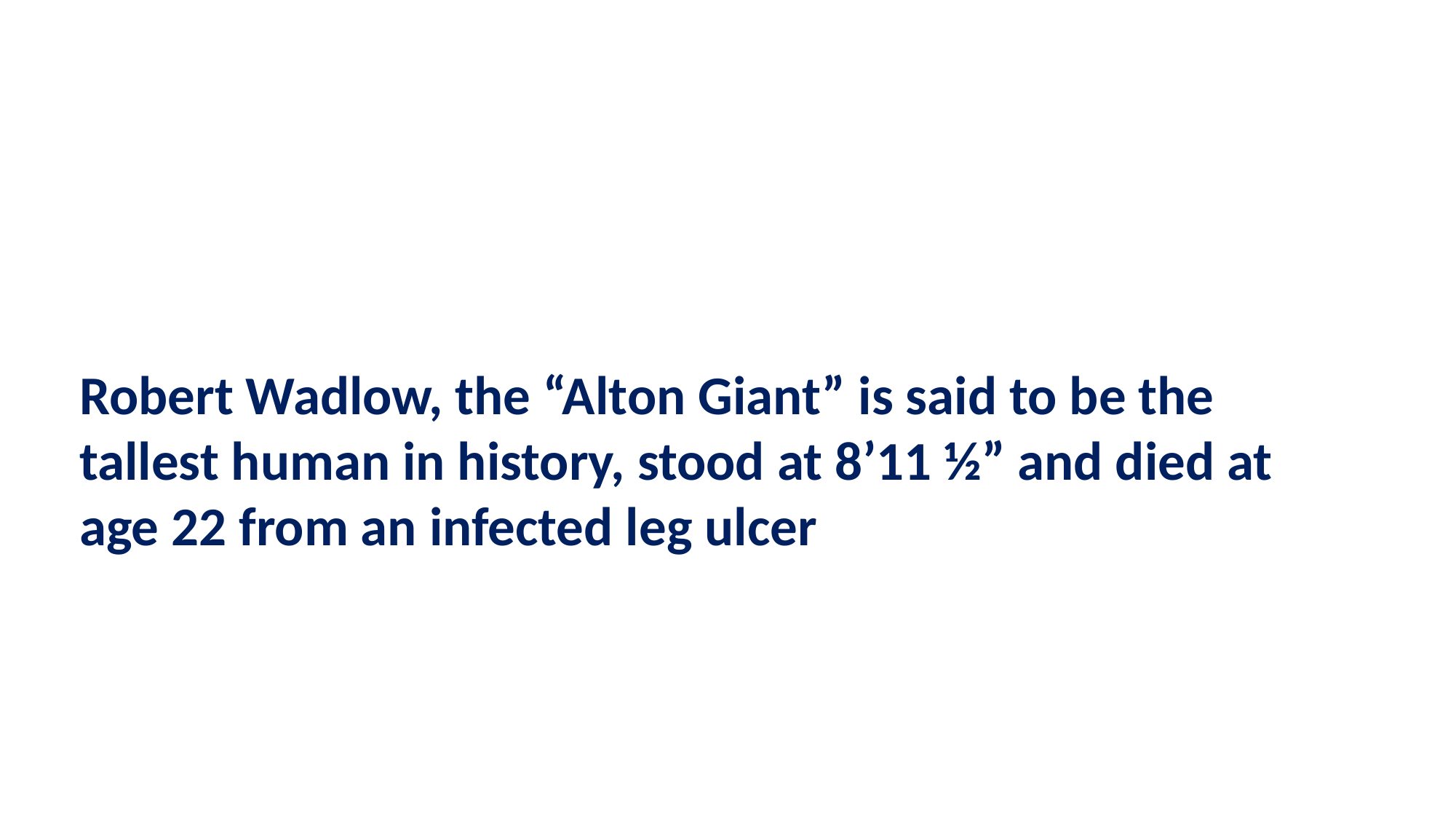

Robert Wadlow, the “Alton Giant” is said to be the tallest human in history, stood at 8’11 ½” and died at age 22 from an infected leg ulcer